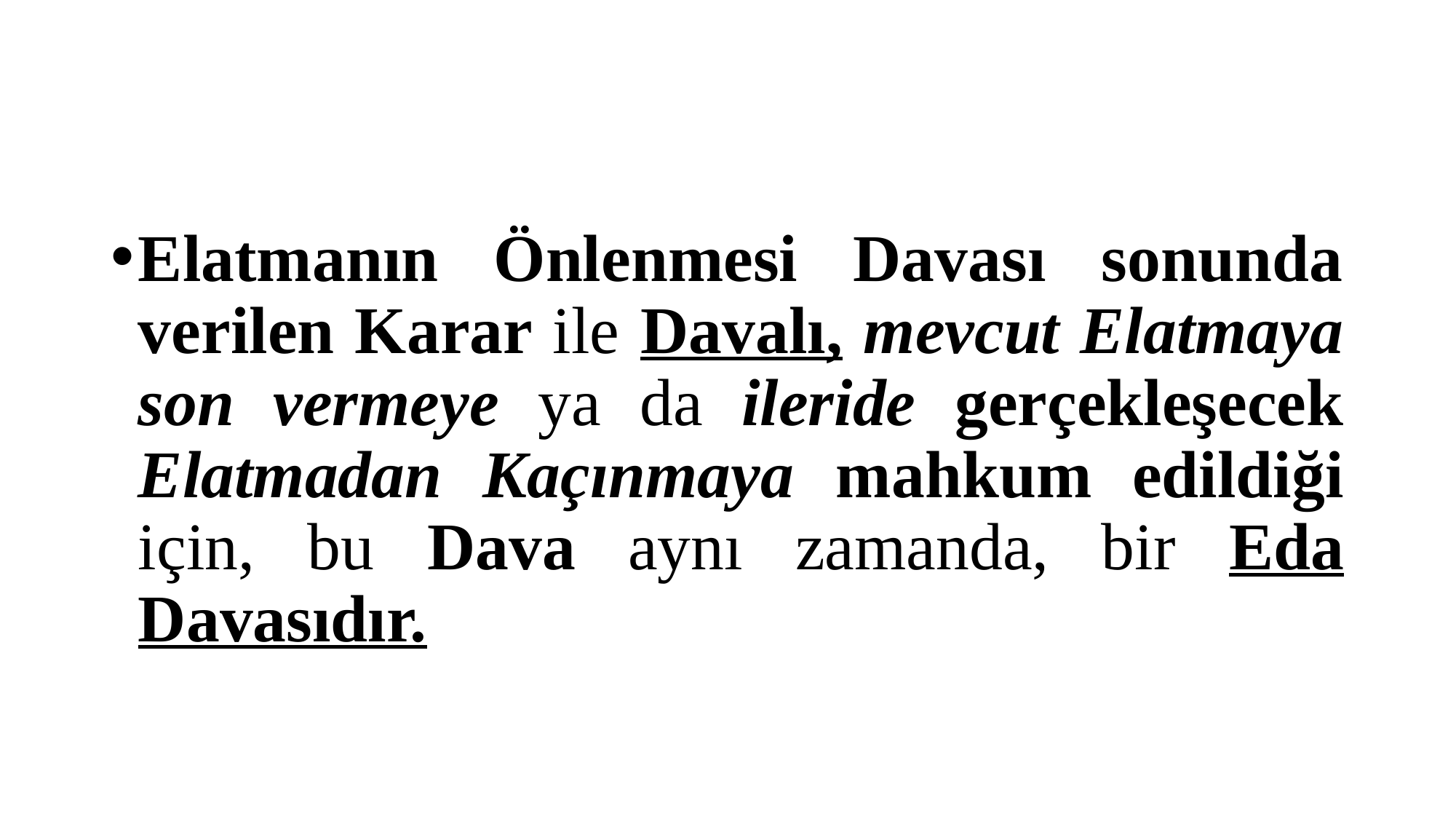

#
Elatmanın Önlenmesi Davası sonunda verilen Karar ile Davalı, mevcut Elatmaya son vermeye ya da ileride gerçekleşecek Elatmadan Kaçınmaya mahkum edildiği için, bu Dava aynı zamanda, bir Eda Davasıdır.